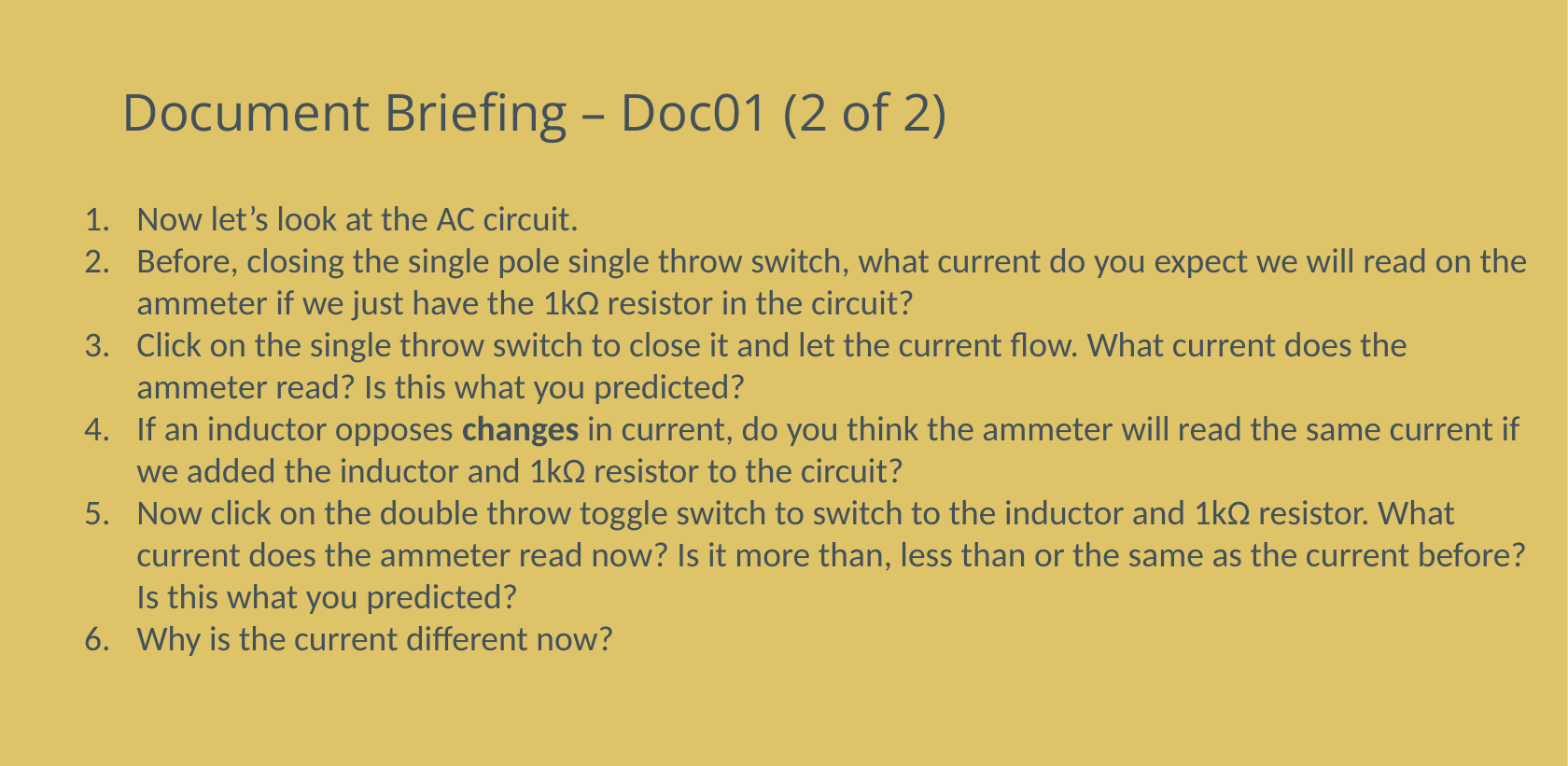

# Document Briefing – Doc01 (2 of 2)
Now let’s look at the AC circuit.
Before, closing the single pole single throw switch, what current do you expect we will read on the ammeter if we just have the 1kΩ resistor in the circuit?
Click on the single throw switch to close it and let the current flow. What current does the ammeter read? Is this what you predicted?
If an inductor opposes changes in current, do you think the ammeter will read the same current if we added the inductor and 1kΩ resistor to the circuit?
Now click on the double throw toggle switch to switch to the inductor and 1kΩ resistor. What current does the ammeter read now? Is it more than, less than or the same as the current before? Is this what you predicted?
Why is the current different now?